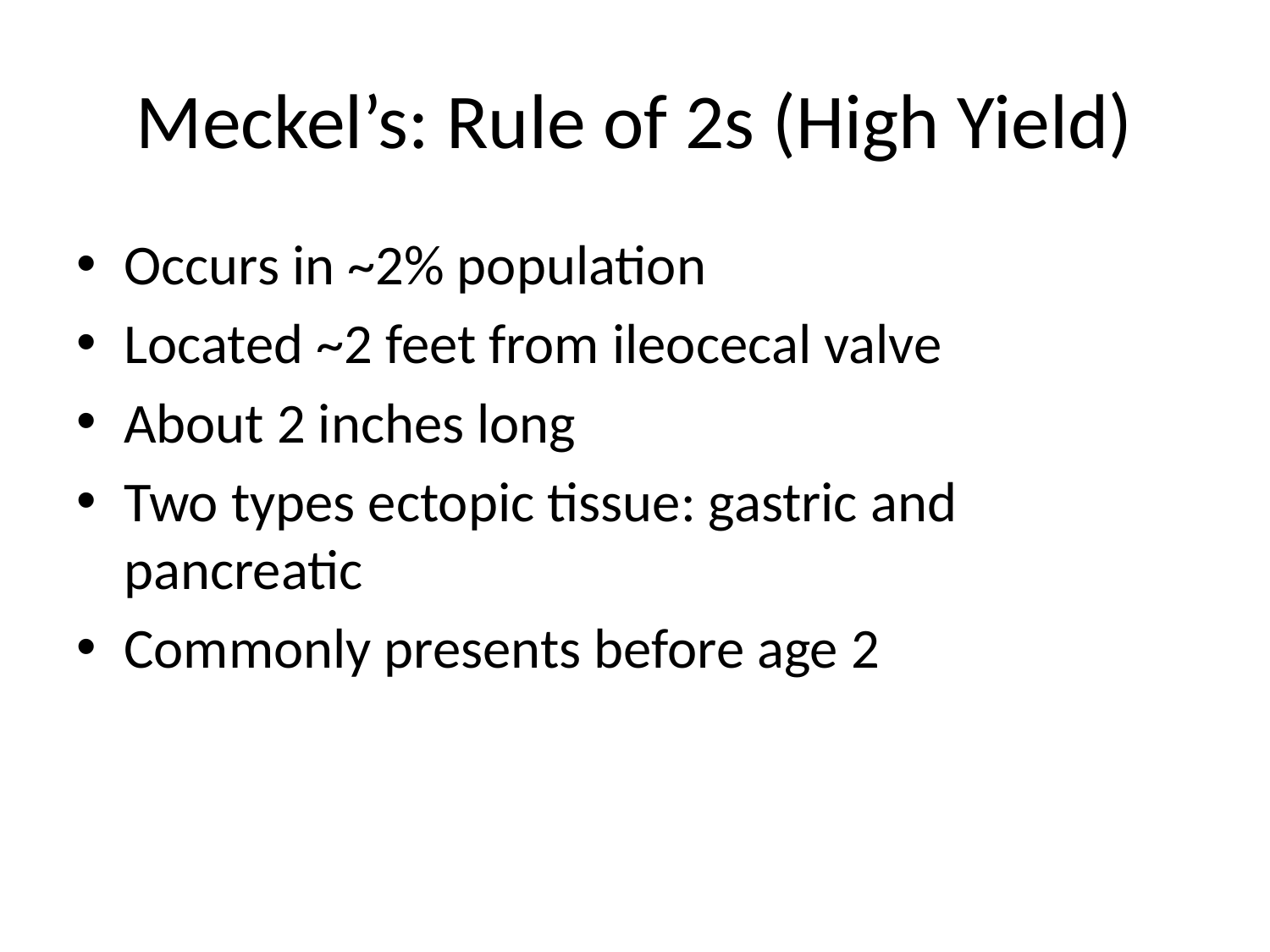

# Meckel’s: Rule of 2s (High Yield)
Occurs in ~2% population
Located ~2 feet from ileocecal valve
About 2 inches long
Two types ectopic tissue: gastric and pancreatic
Commonly presents before age 2